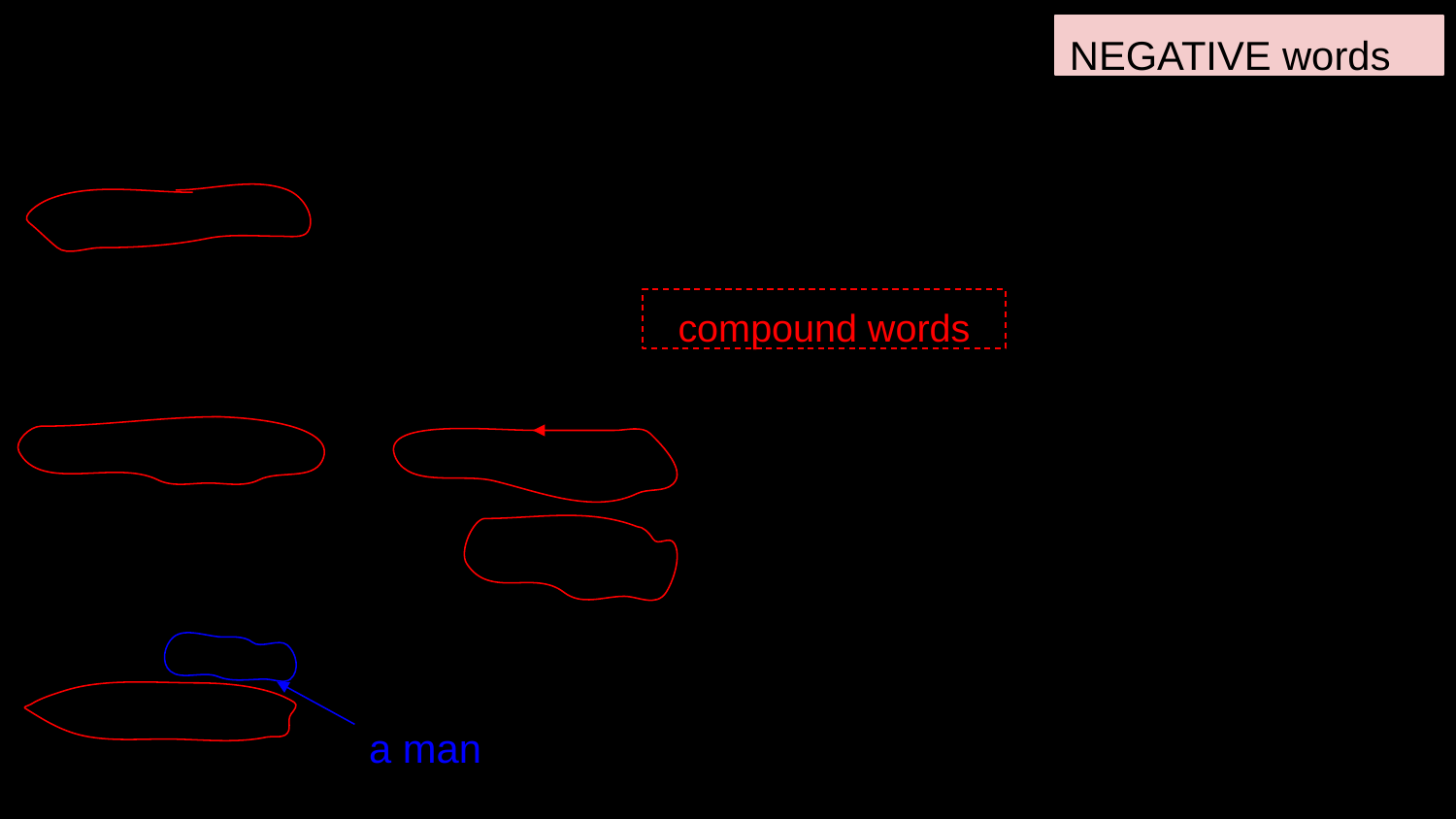

NEGATIVE words
Holmes replied, ‘Now, you will observe that he could not have been on the staff of the hospital, since only a man well-established in a London practice could hold such a position, and such a one would not drift into the country.’
Holmes continued, ‘What was he then? If he was in the hospital and yet  not on the staff he  could only have been a house-surgeon or a house-physician—little more than a senior student. And he left five years ago—the date is on the stick. So your grave, middle-aged family practitioner vanishes into thin air, my dear Watson, and there emerges a young fellow under thirty, amiable, unambitious, absent-minded.’

“He could not have been on the staff of the hospital.”

“ would not drift into the country.”

compound words
Holmes proves   Dr. Mortimer is :
a young/ old doctor
nice/ not nice
ambitious/ unambitious
alert/ absent-minded

a man